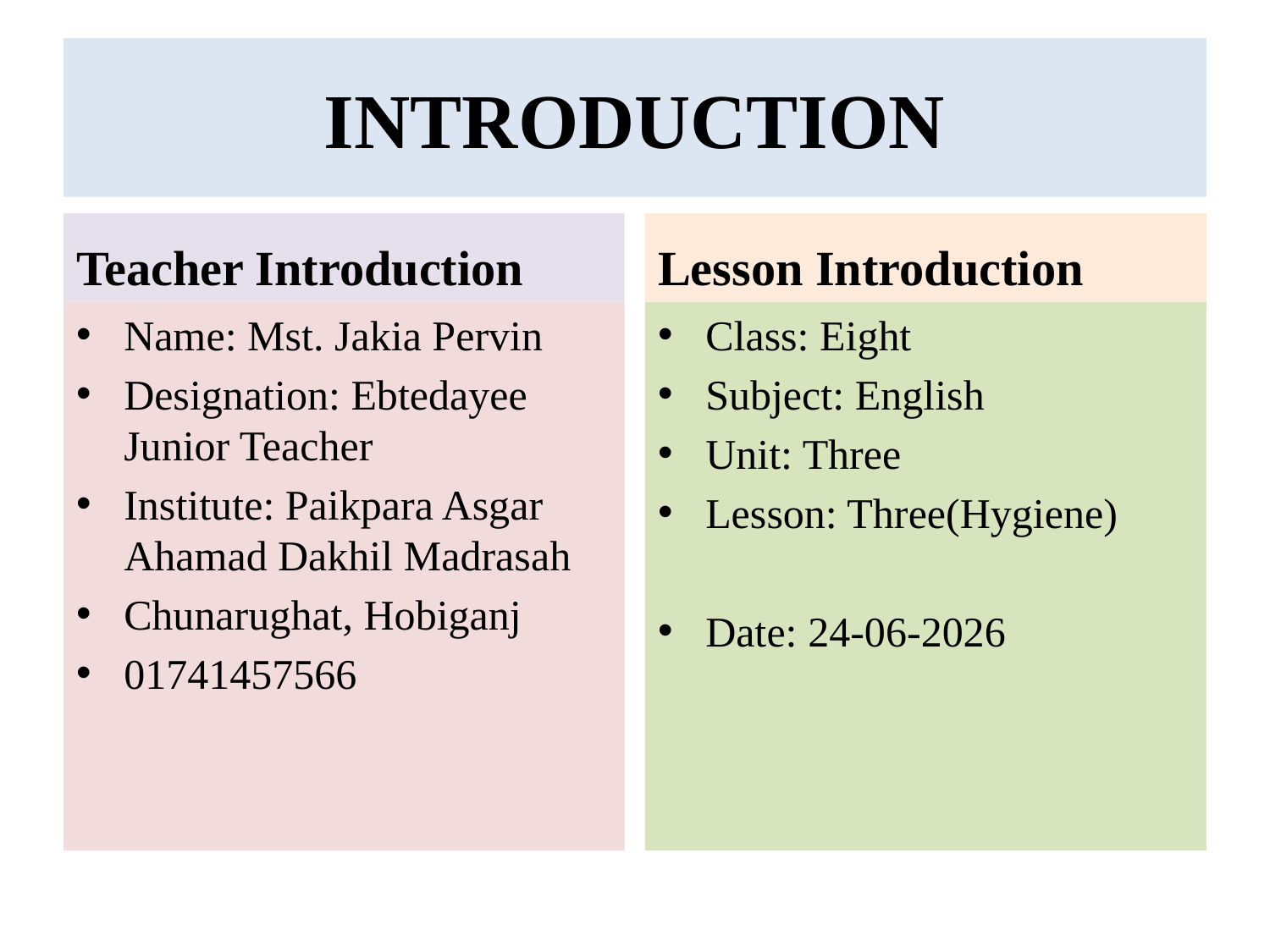

# INTRODUCTION
Teacher Introduction
Lesson Introduction
Name: Mst. Jakia Pervin
Designation: Ebtedayee Junior Teacher
Institute: Paikpara Asgar Ahamad Dakhil Madrasah
Chunarughat, Hobiganj
01741457566
Class: Eight
Subject: English
Unit: Three
Lesson: Three(Hygiene)

Date: 24-06-2026